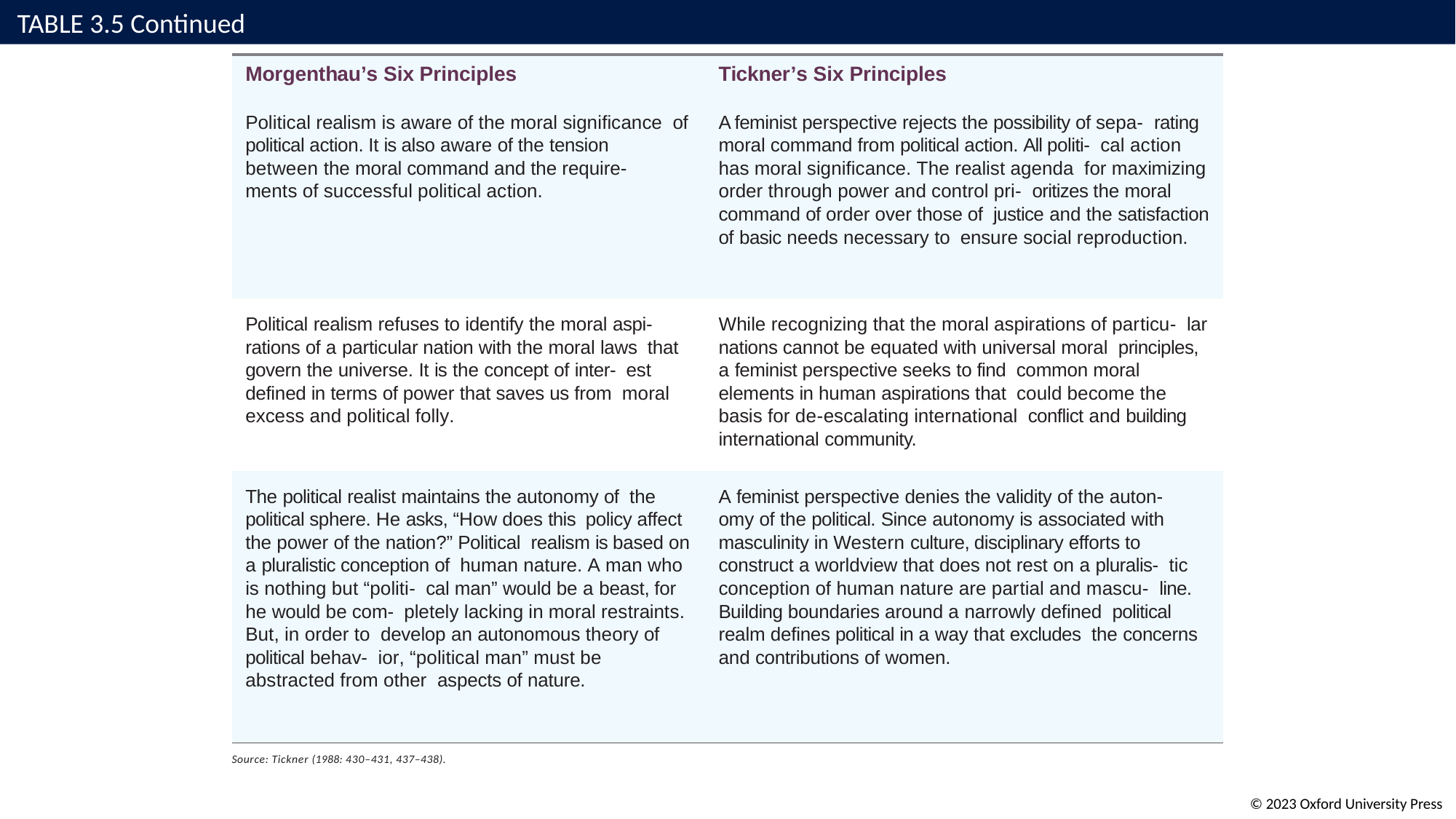

# TABLE 3.5 Continued
| Morgenthau’s Six Principles | Tickner’s Six Principles |
| --- | --- |
| Political realism is aware of the moral significance of political action. It is also aware of the tension between the moral command and the require- ments of successful political action. | A feminist perspective rejects the possibility of sepa- rating moral command from political action. All politi- cal action has moral significance. The realist agenda for maximizing order through power and control pri- oritizes the moral command of order over those of justice and the satisfaction of basic needs necessary to ensure social reproduction. |
| Political realism refuses to identify the moral aspi- rations of a particular nation with the moral laws that govern the universe. It is the concept of inter- est defined in terms of power that saves us from moral excess and political folly. | While recognizing that the moral aspirations of particu- lar nations cannot be equated with universal moral principles, a feminist perspective seeks to find common moral elements in human aspirations that could become the basis for de-escalating international conflict and building international community. |
| The political realist maintains the autonomy of the political sphere. He asks, “How does this policy affect the power of the nation?” Political realism is based on a pluralistic conception of human nature. A man who is nothing but “politi- cal man” would be a beast, for he would be com- pletely lacking in moral restraints. But, in order to develop an autonomous theory of political behav- ior, “political man” must be abstracted from other aspects of nature. | A feminist perspective denies the validity of the auton- omy of the political. Since autonomy is associated with masculinity in Western culture, disciplinary efforts to construct a worldview that does not rest on a pluralis- tic conception of human nature are partial and mascu- line. Building boundaries around a narrowly defined political realm defines political in a way that excludes the concerns and contributions of women. |
Source: Tickner (1988: 430–431, 437–438).